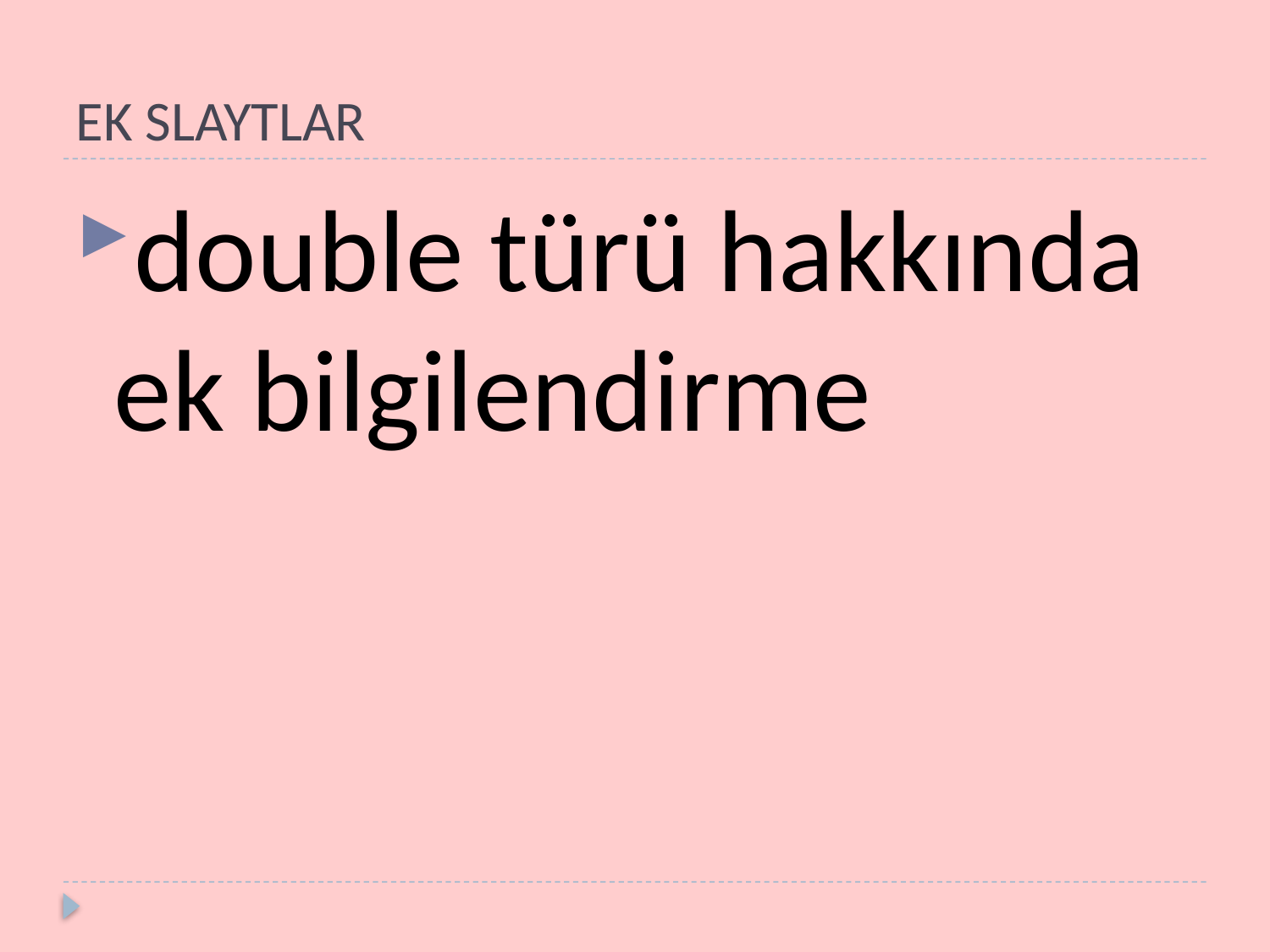

# EK SLAYTLAR
double türü hakkında ek bilgilendirme